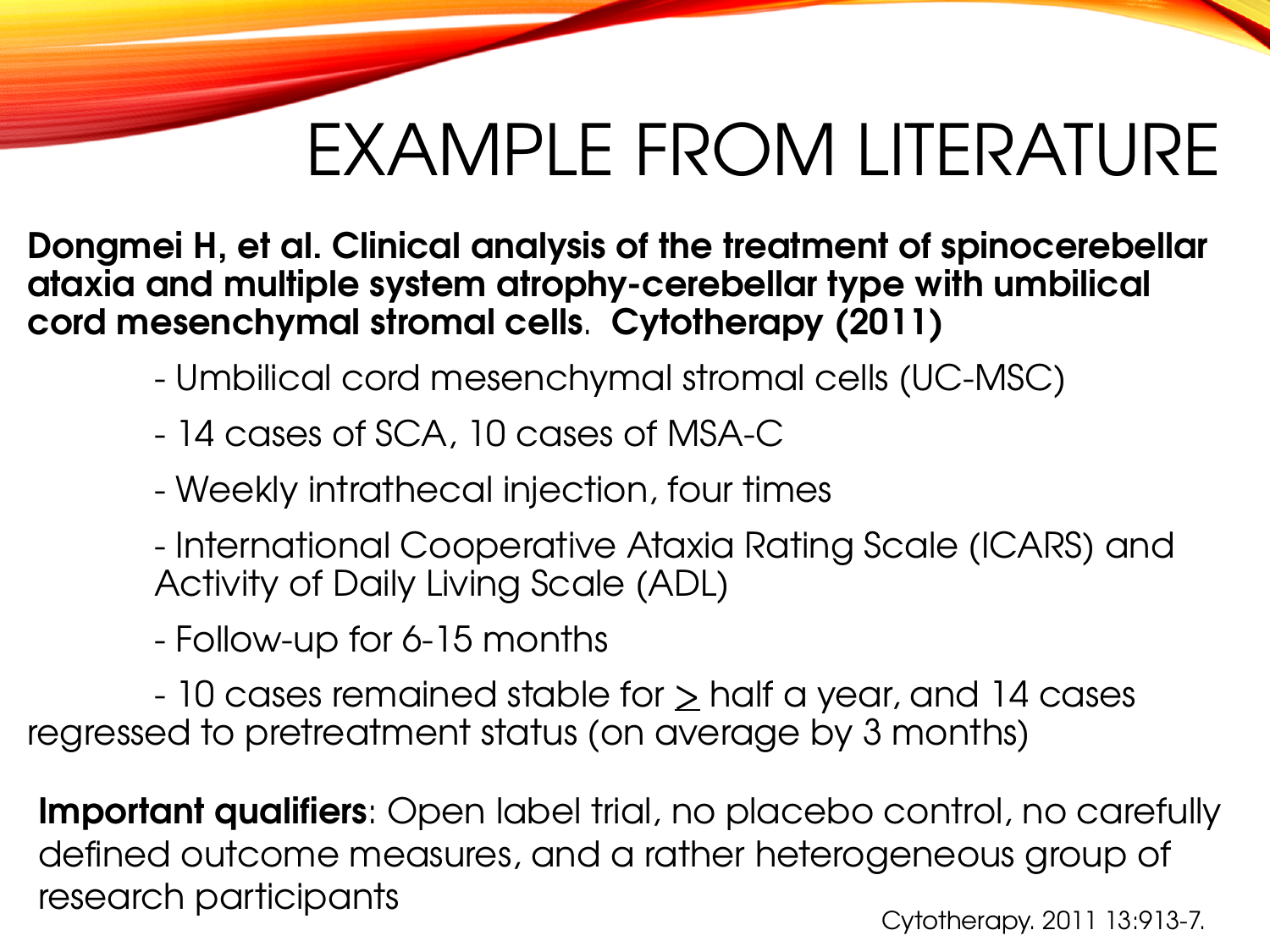

# Example from literature
Dongmei H, et al. Clinical analysis of the treatment of spinocerebellar ataxia and multiple system atrophy-cerebellar type with umbilical cord mesenchymal stromal cells.  Cytotherapy (2011)
	- Umbilical cord mesenchymal stromal cells (UC-MSC)
	- 14 cases of SCA, 10 cases of MSA-C
	- Weekly intrathecal injection, four times
	- International Cooperative Ataxia Rating Scale (ICARS) and 	Activity of Daily Living Scale (ADL)
	- Follow-up for 6-15 months
	- 10 cases remained stable for > half a year, and 14 cases 	regressed to pretreatment status (on average by 3 months)
Important qualifiers: Open label trial, no placebo control, no carefully defined outcome measures, and a rather heterogeneous group of research participants
Cytotherapy. 2011 13:913-7.